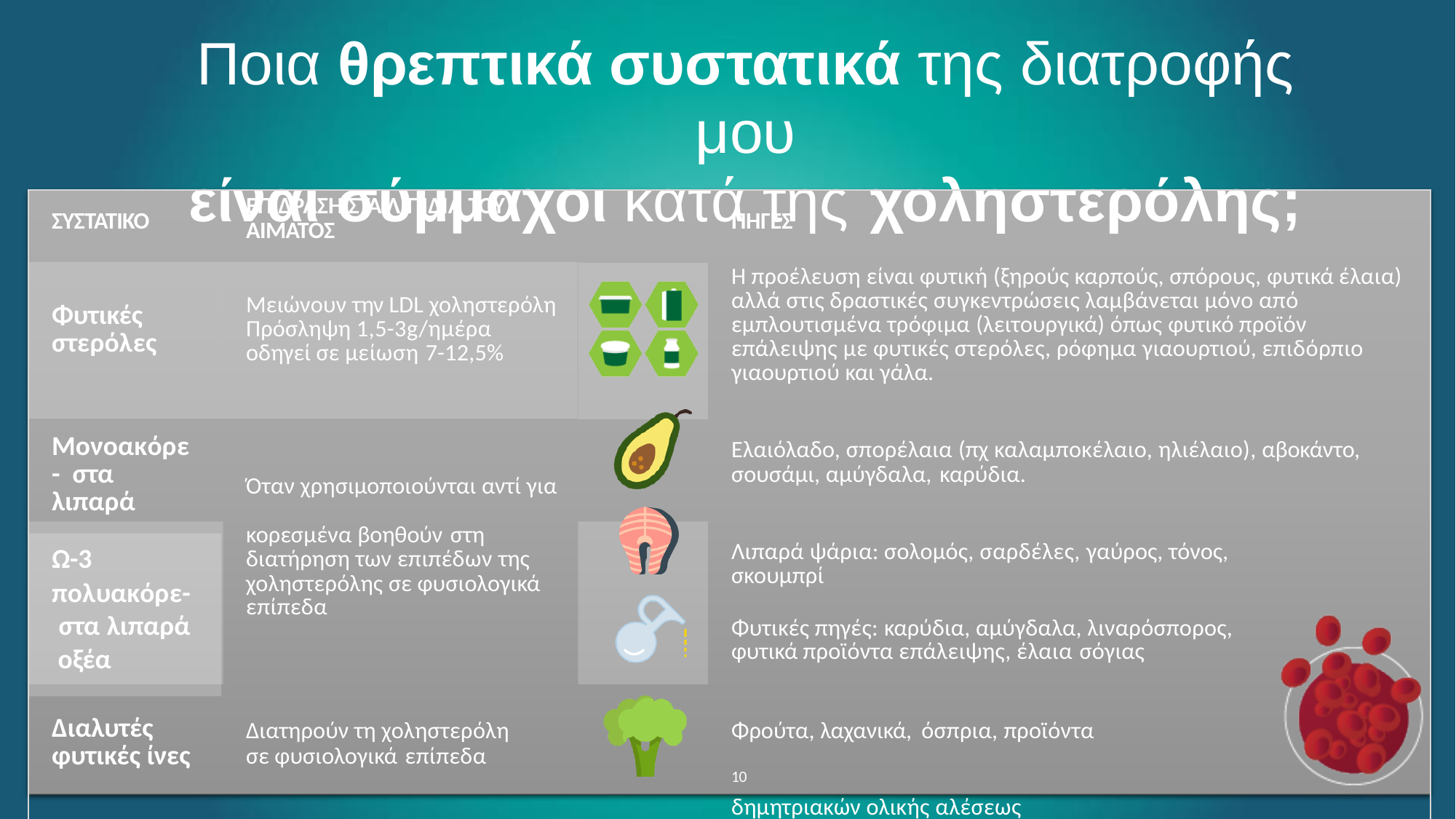

# Ποια θρεπτικά συστατικά της διατροφής μου
είναι σύμμαχοι κατά της χοληστερόλης;

| ΣΥΣΤΑΤΙΚΟ | ΕΠΙΔΡΑΣΗ ΣΤΑ ΛΙΠIΔΙΑ ΤΟΥ ΑIΜΑΤΟΣ | ΠΗΓΕΣ |
| --- | --- | --- |
| Φυτικές στερόλες | Μειώνουν την LDL χοληστερόλη Πρόσληψη 1,5-3g/ημέρα οδηγεί σε μείωση 7-12,5% | Η προέλευση είναι φυτική (ξηρούς καρπούς, σπόρους, φυτικά έλαια) αλλά στις δραστικές συγκεντρώσεις λαμβάνεται μόνο από εμπλουτισμένα τρόφιμα (λειτουργικά) όπως φυτικό προϊόν επάλειψης με φυτικές στερόλες, ρόφημα γιαουρτιού, επιδόρπιο γιαουρτιού και γάλα. |
| Μονοακόρε- στα λιπαρά | Όταν χρησιμοποιούνται αντί για | Ελαιόλαδο, σπορέλαια (πχ καλαμποκέλαιο, ηλιέλαιο), αβοκάντο, σουσάμι, αμύγδαλα, καρύδια. |
| Ω-3 πολυακόρε- στα λιπαρά οξέα | κορεσμένα βοηθούν στη διατήρηση των επιπέδων της χοληστερόλης σε φυσιολογικά επίπεδα | Λιπαρά ψάρια: σολομός, σαρδέλες, γαύρος, τόνος, σκουμπρί Φυτικές πηγές: καρύδια, αμύγδαλα, λιναρόσπορος, φυτικά προϊόντα επάλειψης, έλαια σόγιας |
| Διαλυτές φυτικές ίνες | Διατηρούν τη χοληστερόλη σε φυσιολογικά επίπεδα | Φρούτα, λαχανικά, όσπρια, προϊόντα 10 δημητριακών ολικής αλέσεως |